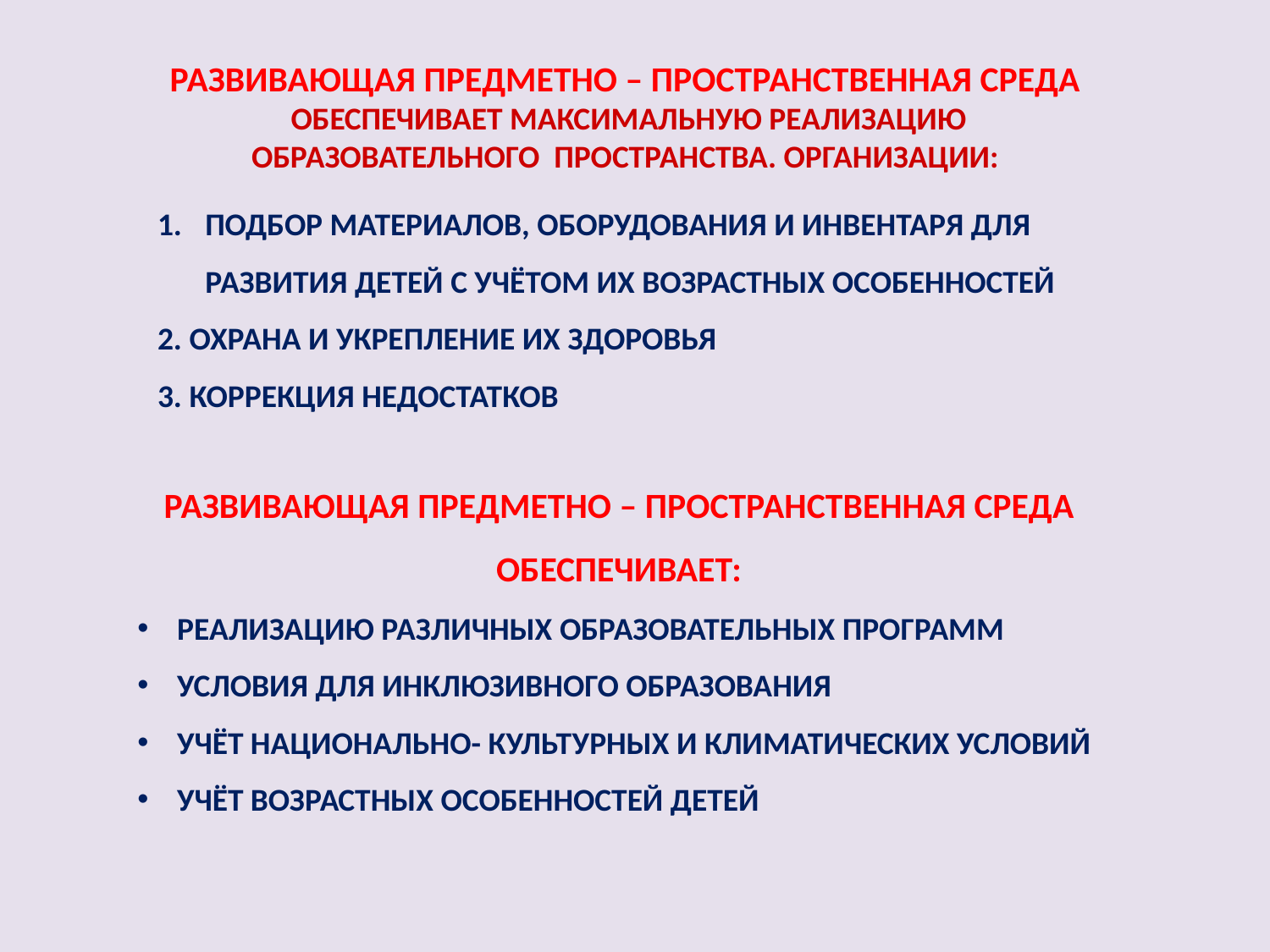

РАЗВИВАЮЩАЯ ПРЕДМЕТНО – ПРОСТРАНСТВЕННАЯ СРЕДА  ОБЕСПЕЧИВАЕТ МАКСИМАЛЬНУЮ РЕАЛИЗАЦИЮ ОБРАЗОВАТЕЛЬНОГО  ПРОСТРАНСТВА. ОРГАНИЗАЦИИ:

ПОДБОР МАТЕРИАЛОВ, ОБОРУДОВАНИЯ И ИНВЕНТАРЯ ДЛЯ РАЗВИТИЯ ДЕТЕЙ С УЧЁТОМ ИХ ВОЗРАСТНЫХ ОСОБЕННОСТЕЙ
2. ОХРАНА И УКРЕПЛЕНИЕ ИХ ЗДОРОВЬЯ
3. КОРРЕКЦИЯ НЕДОСТАТКОВ
РАЗВИВАЮЩАЯ ПРЕДМЕТНО – ПРОСТРАНСТВЕННАЯ СРЕДА ОБЕСПЕЧИВАЕТ:
РЕАЛИЗАЦИЮ РАЗЛИЧНЫХ ОБРАЗОВАТЕЛЬНЫХ ПРОГРАММ
УСЛОВИЯ ДЛЯ ИНКЛЮЗИВНОГО ОБРАЗОВАНИЯ
УЧЁТ НАЦИОНАЛЬНО- КУЛЬТУРНЫХ И КЛИМАТИЧЕСКИХ УСЛОВИЙ
УЧЁТ ВОЗРАСТНЫХ ОСОБЕННОСТЕЙ ДЕТЕЙ